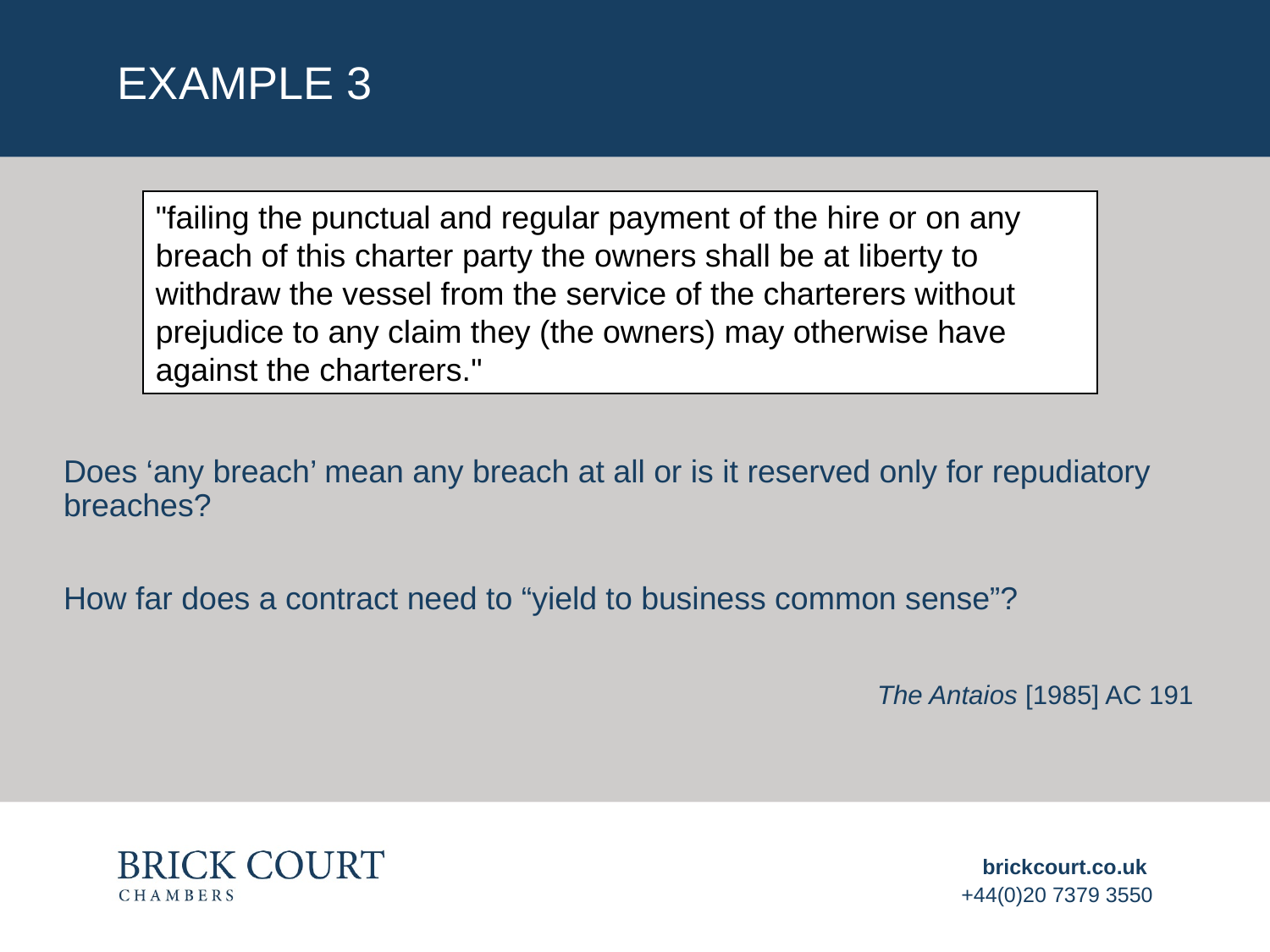

# Example 3
"failing the punctual and regular payment of the hire or on any breach of this charter party the owners shall be at liberty to withdraw the vessel from the service of the charterers without prejudice to any claim they (the owners) may otherwise have against the charterers."
Does ‘any breach’ mean any breach at all or is it reserved only for repudiatory breaches?

How far does a contract need to “yield to business common sense”?

The Antaios [1985] AC 191

brickcourt.co.uk
+44(0)20 7379 3550